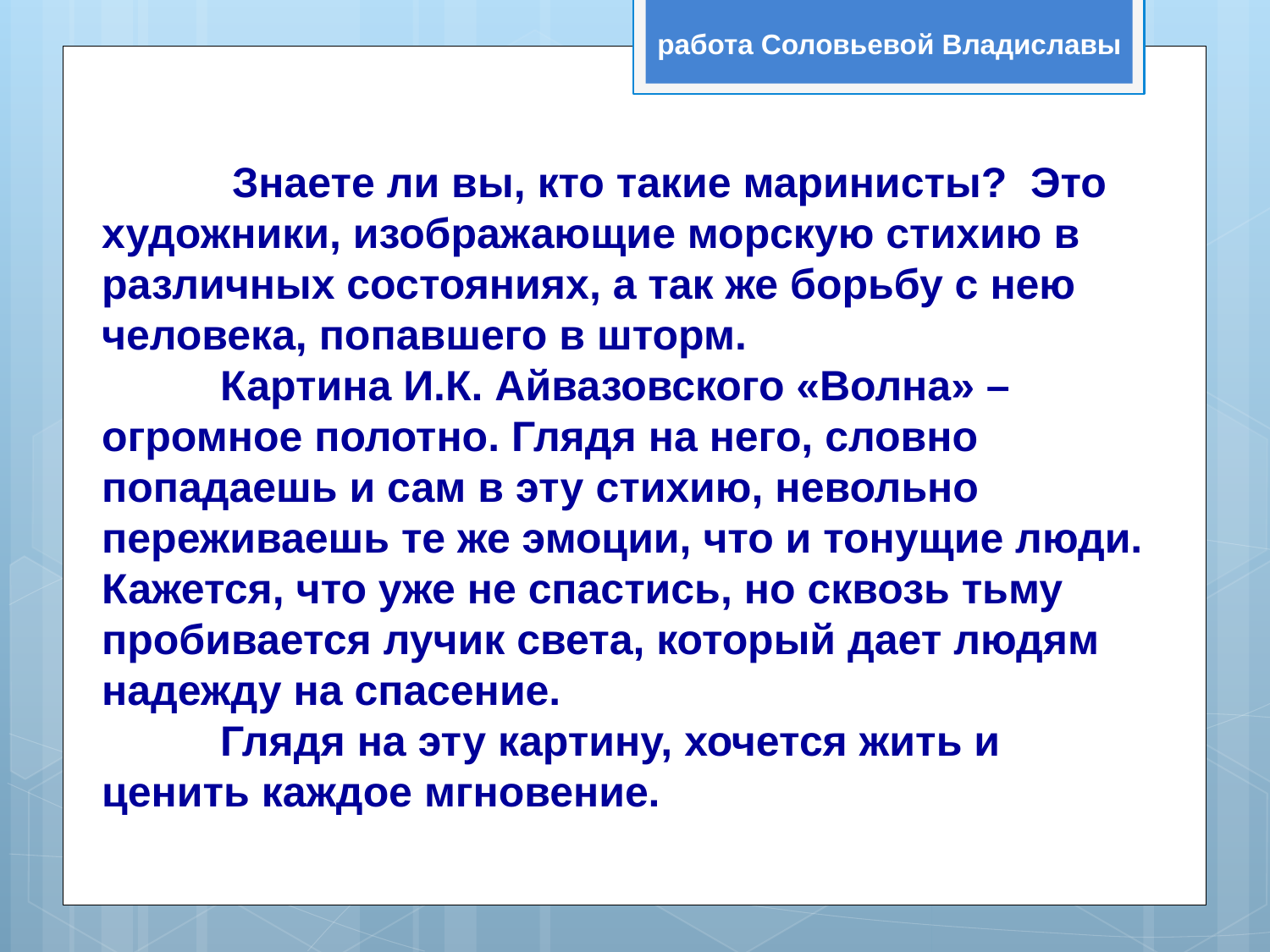

работа Соловьевой Владиславы
           Знаете ли вы, кто такие маринисты?  Это художники, изображающие морскую стихию в различных состояниях, а так же борьбу с нею человека, попавшего в шторм.
          Картина И.К. Айвазовского «Волна» – огромное полотно. Глядя на него, словно попадаешь и сам в эту стихию, невольно переживаешь те же эмоции, что и тонущие люди. Кажется, что уже не спастись, но сквозь тьму пробивается лучик света, который дает людям надежду на спасение.
          Глядя на эту картину, хочется жить и ценить каждое мгновение.